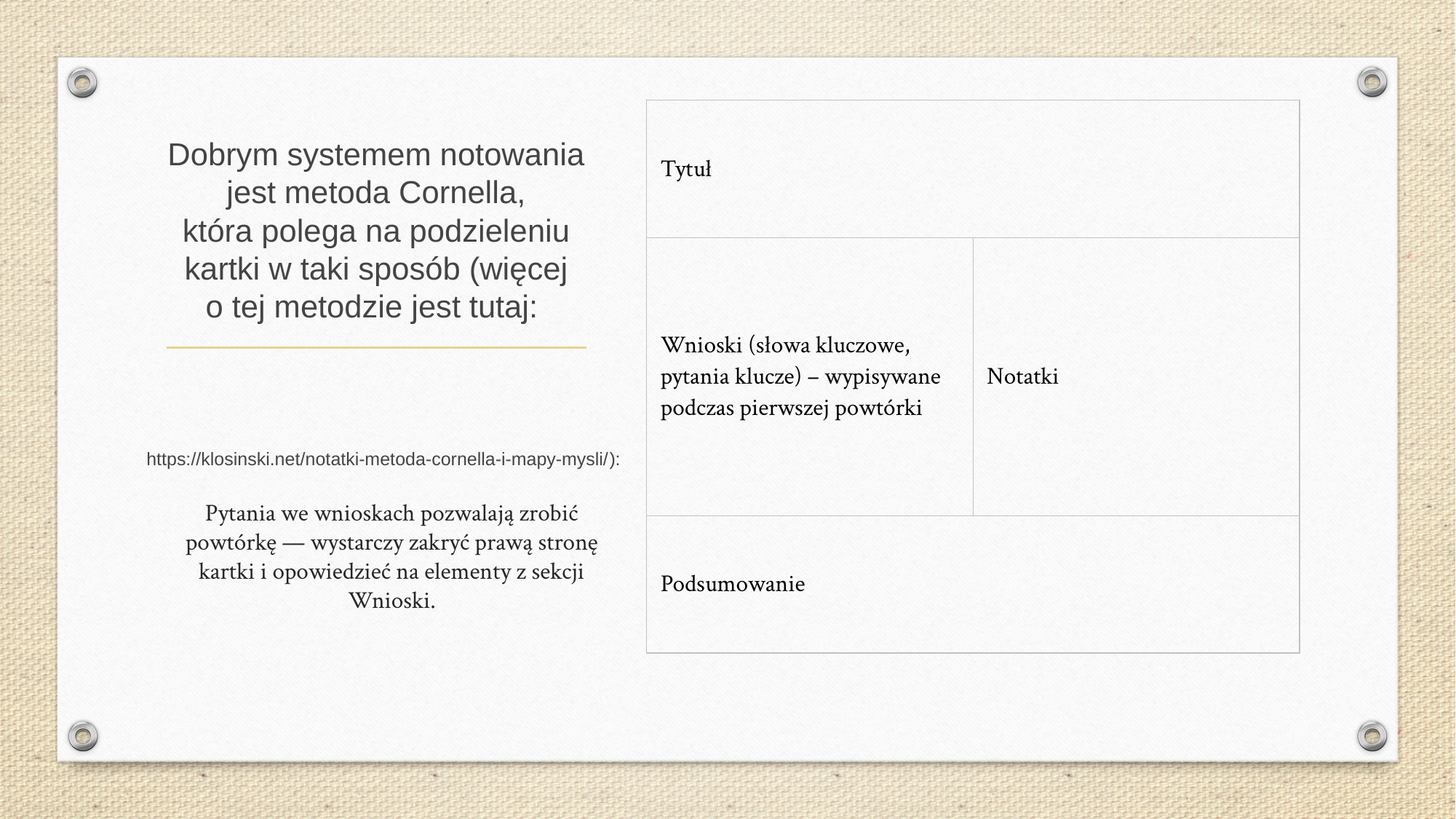

# Dobrym systemem notowania jest metoda Cornella, która polega na podzieleniu kartki w taki sposób (więcej o tej metodzie jest tutaj:
| Tytuł |  |
| --- | --- |
| Wnioski (słowa kluczowe, pytania klucze) – wypisywane podczas pierwszej powtórki | Notatki |
| Podsumowanie |  |

Pytania we wnioskach pozwalają zrobić powtórkę — wystarczy zakryć prawą stronę kartki i opowiedzieć na elementy z sekcji Wnioski.
https://klosinski.net/notatki-metoda-cornella-i-mapy-mysli/):